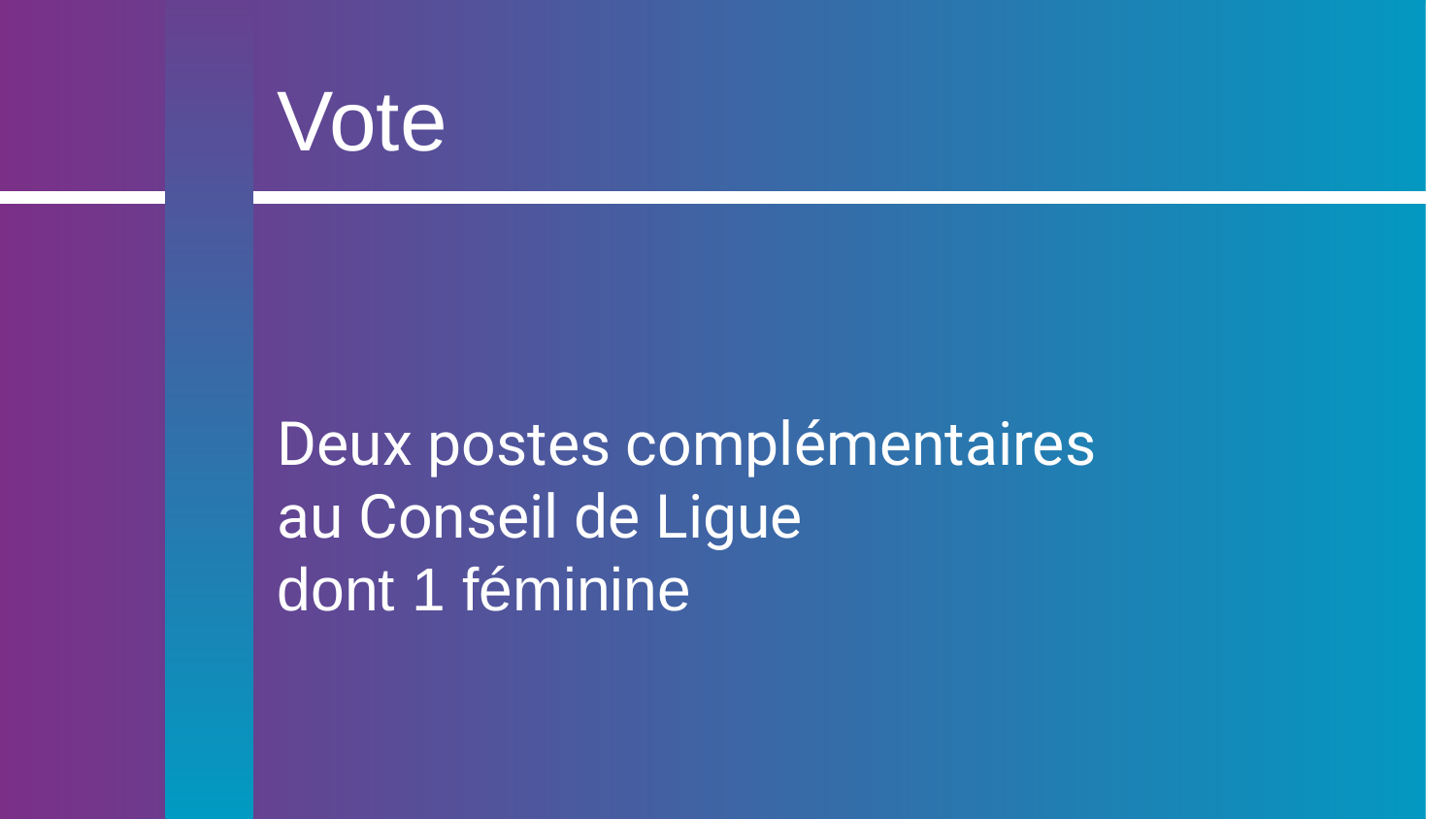

# Vote
Deux postes complémentaires
au Conseil de Ligue
dont 1 féminine